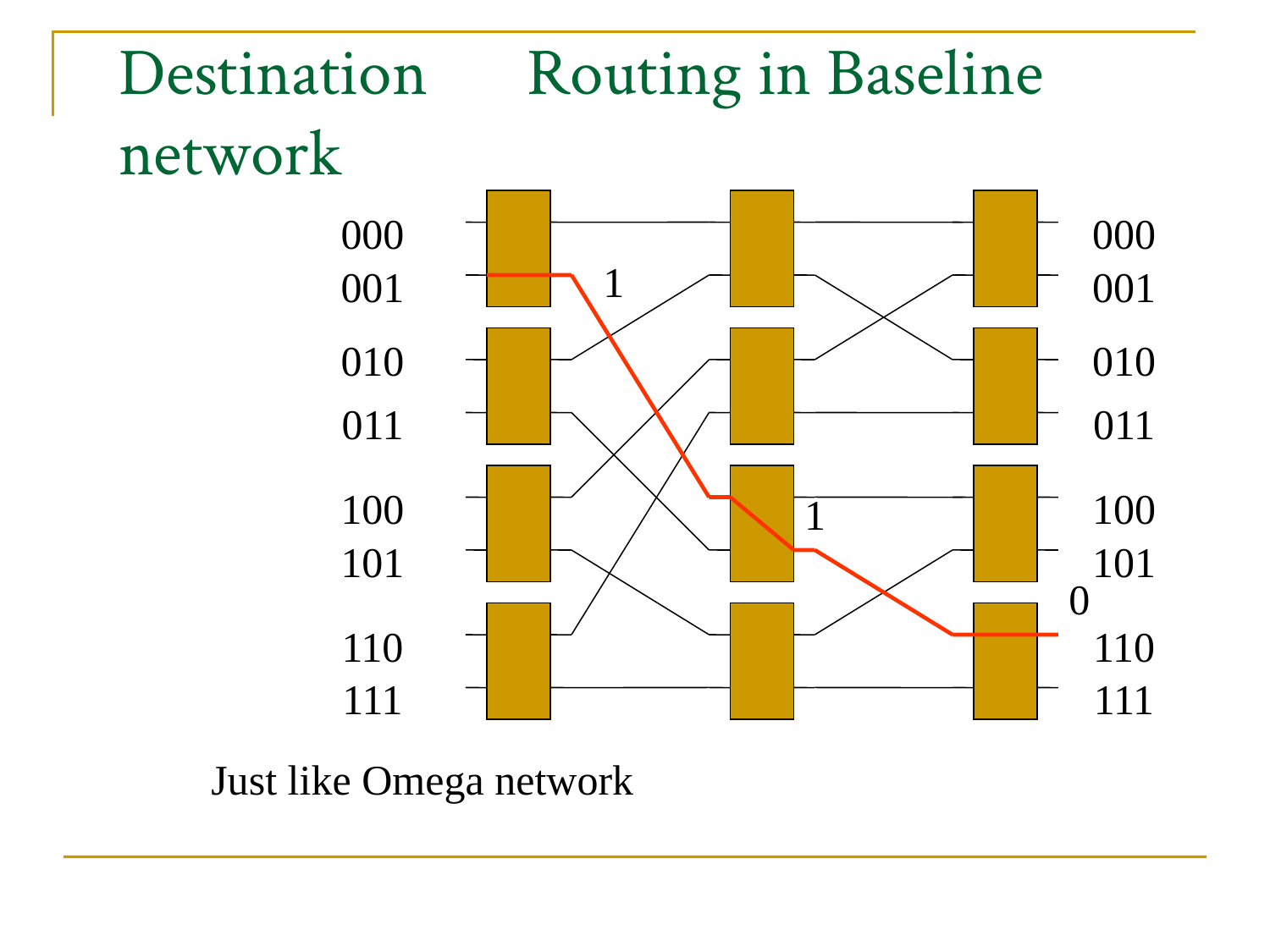

# Destination　Routing in Baseline network

000
001
010
011
100
101
110
111
000
001
010
011
100
101
110
111

1

1

0

Just like Omega network